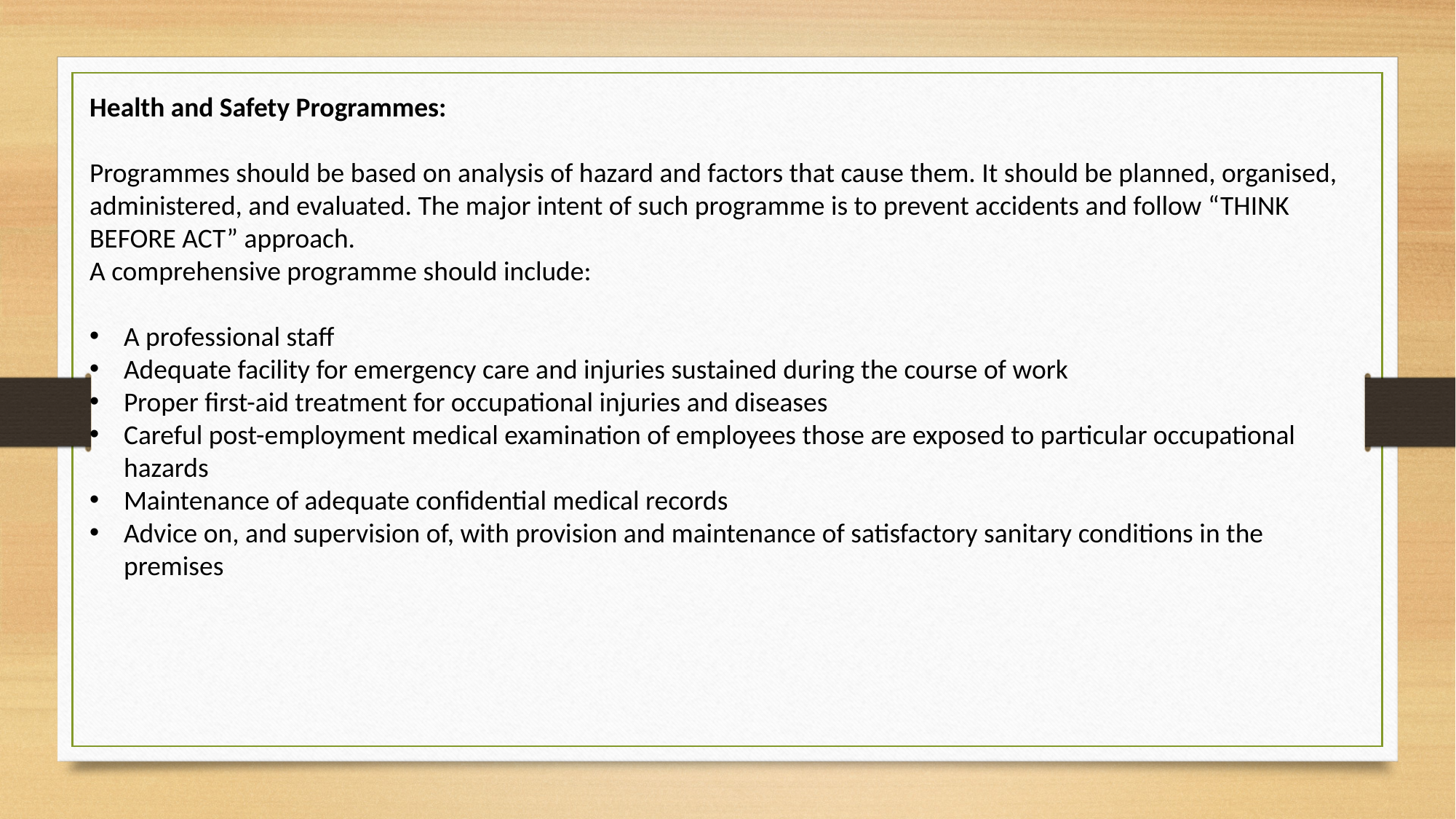

Health and Safety Programmes:

Programmes should be based on analysis of hazard and factors that cause them. It should be planned, organised, administered, and evaluated. The major intent of such programme is to prevent accidents and follow “THINK BEFORE ACT” approach.
A comprehensive programme should include:

A professional staff
Adequate facility for emergency care and injuries sustained during the course of work
Proper first-aid treatment for occupational injuries and diseases
Careful post-employment medical examination of employees those are exposed to particular occupational hazards
Maintenance of adequate confidential medical records
Advice on, and supervision of, with provision and maintenance of satisfactory sanitary conditions in the premises